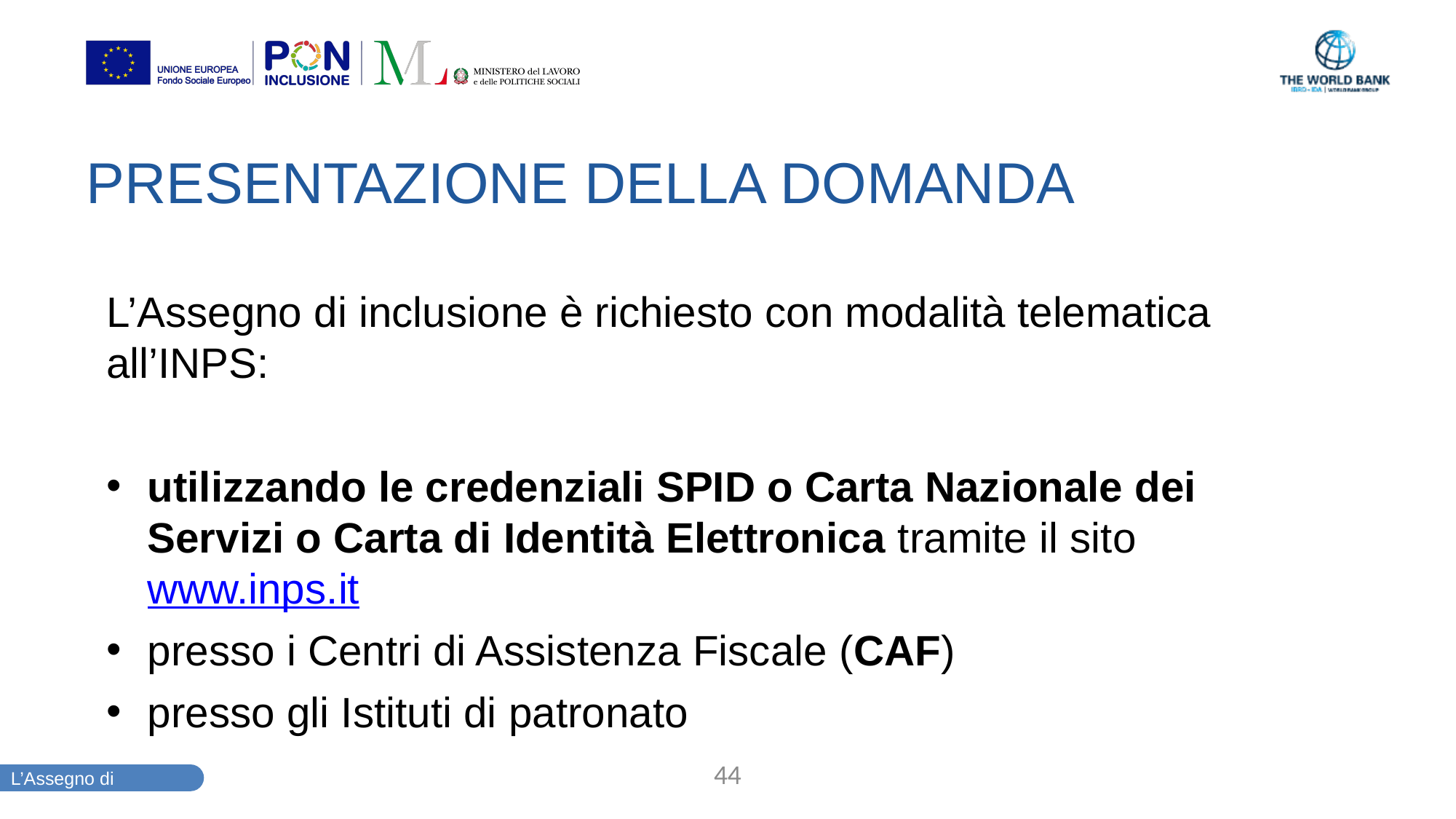

PRESENTAZIONE DELLA DOMANDA
L’Assegno di inclusione è richiesto con modalità telematica all’INPS:

utilizzando le credenziali SPID o Carta Nazionale dei Servizi o Carta di Identità Elettronica tramite il sito www.inps.it
presso i Centri di Assistenza Fiscale (CAF)
presso gli Istituti di patronato

44

L’Assegno di inclusione